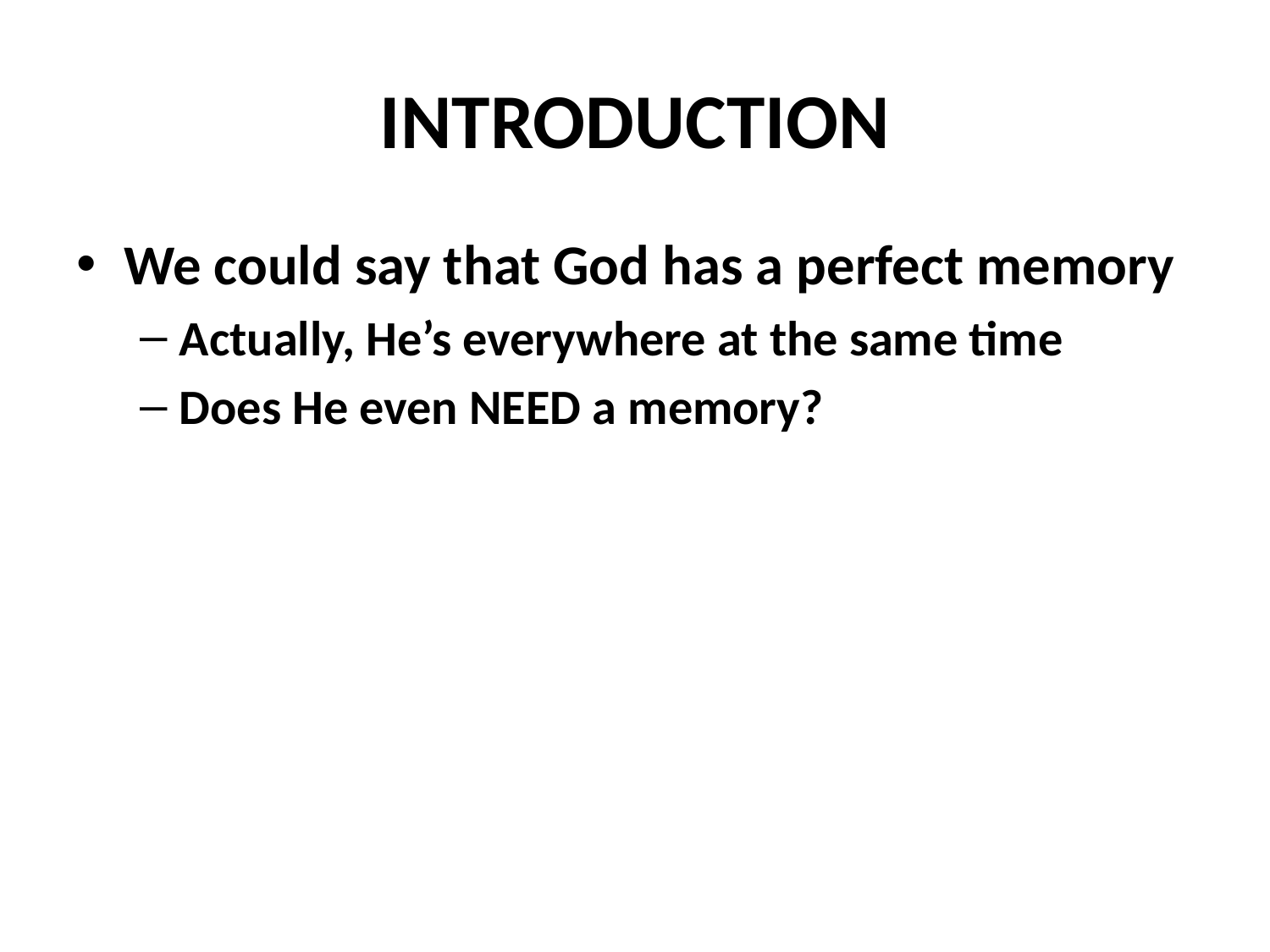

# INTRODUCTION
We could say that God has a perfect memory
Actually, He’s everywhere at the same time
Does He even NEED a memory?